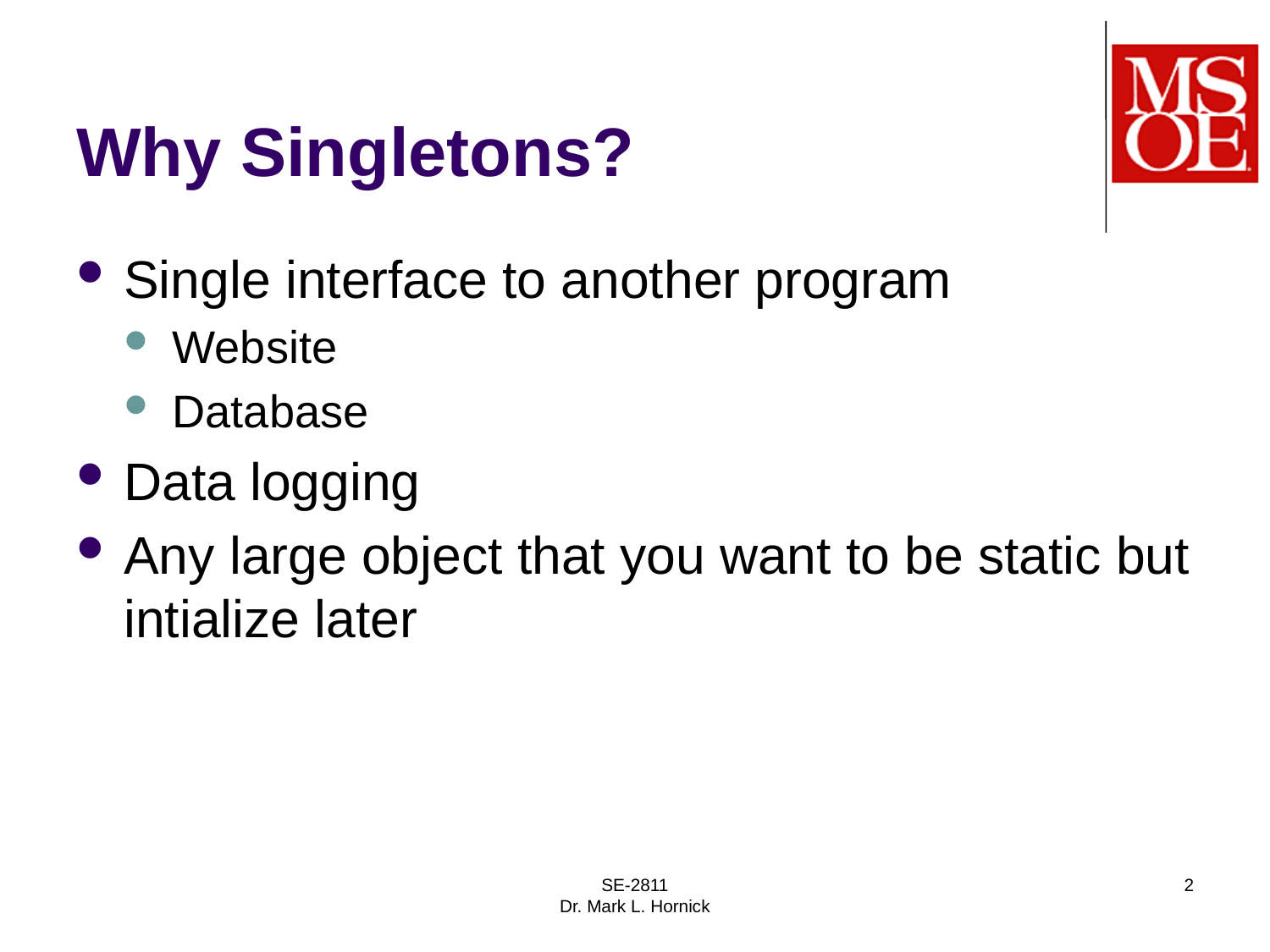

# Why Singletons?
Single interface to another program
Website
Database
Data logging
Any large object that you want to be static but intialize later

SE-2811
Dr. Mark L. Hornick
2